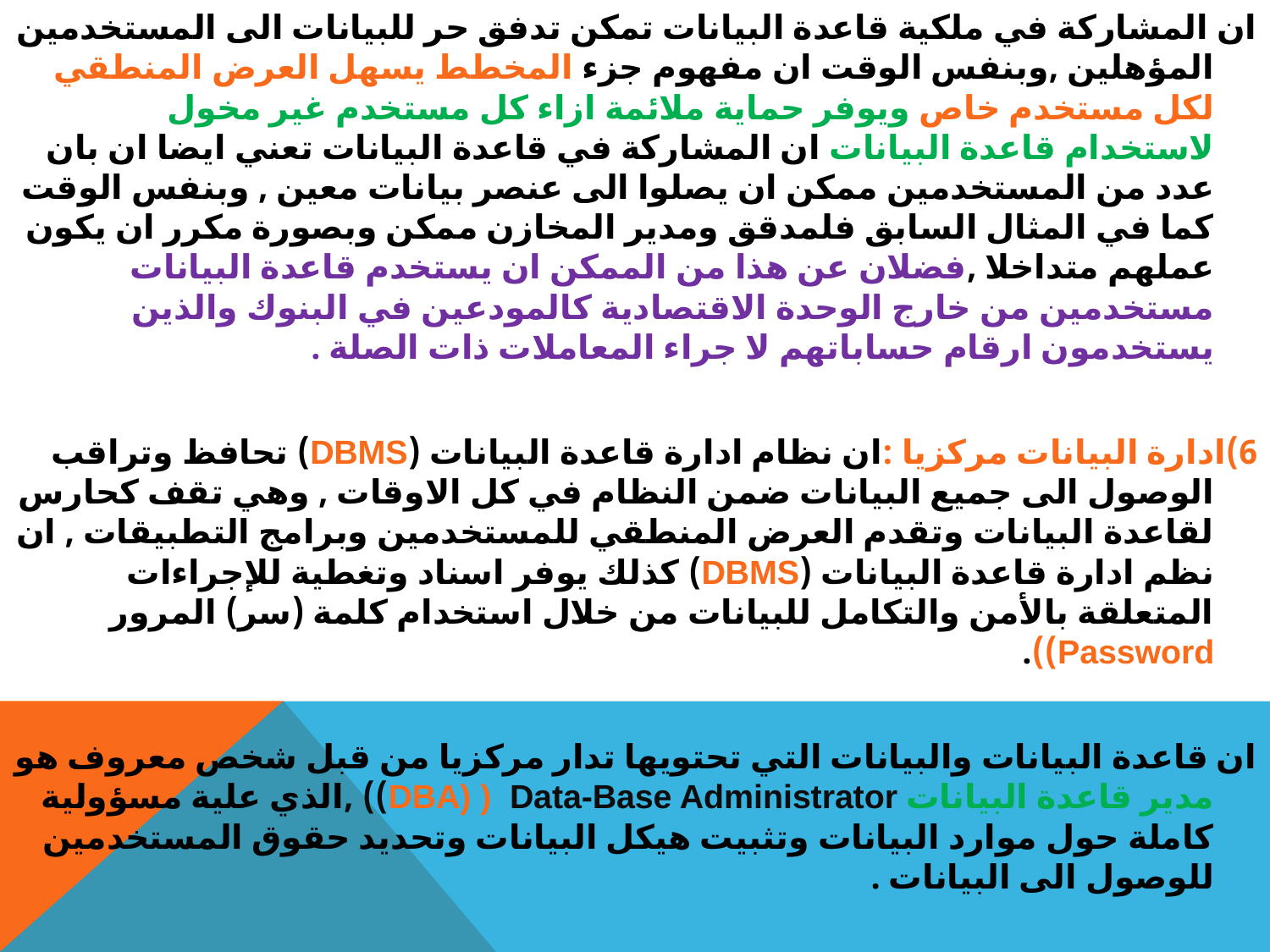

ان المشاركة في ملكية قاعدة البيانات تمكن تدفق حر للبيانات الى المستخدمين المؤهلين ,وبنفس الوقت ان مفهوم جزء المخطط يسهل العرض المنطقي لكل مستخدم خاص ويوفر حماية ملائمة ازاء كل مستخدم غير مخول لاستخدام قاعدة البيانات ان المشاركة في قاعدة البيانات تعني ايضا ان بان عدد من المستخدمين ممكن ان يصلوا الى عنصر بيانات معين , وبنفس الوقت كما في المثال السابق فلمدقق ومدير المخازن ممكن وبصورة مكرر ان يكون عملهم متداخلا ,فضلان عن هذا من الممكن ان يستخدم قاعدة البيانات مستخدمين من خارج الوحدة الاقتصادية كالمودعين في البنوك والذين يستخدمون ارقام حساباتهم لا جراء المعاملات ذات الصلة .

6)ادارة البيانات مركزيا :ان نظام ادارة قاعدة البيانات (DBMS) تحافظ وتراقب الوصول الى جميع البيانات ضمن النظام في كل الاوقات , وهي تقف كحارس لقاعدة البيانات وتقدم العرض المنطقي للمستخدمين وبرامج التطبيقات , ان نظم ادارة قاعدة البيانات (DBMS) كذلك يوفر اسناد وتغطية للإجراءات المتعلقة بالأمن والتكامل للبيانات من خلال استخدام كلمة (سر) المرور  Password)).

ان قاعدة البيانات والبيانات التي تحتويها تدار مركزيا من قبل شخص معروف هو مدير قاعدة البيانات DBA) )  Data-Base Administrator)) ,الذي علية مسؤولية كاملة حول موارد البيانات وتثبيت هيكل البيانات وتحديد حقوق المستخدمين للوصول الى البيانات .